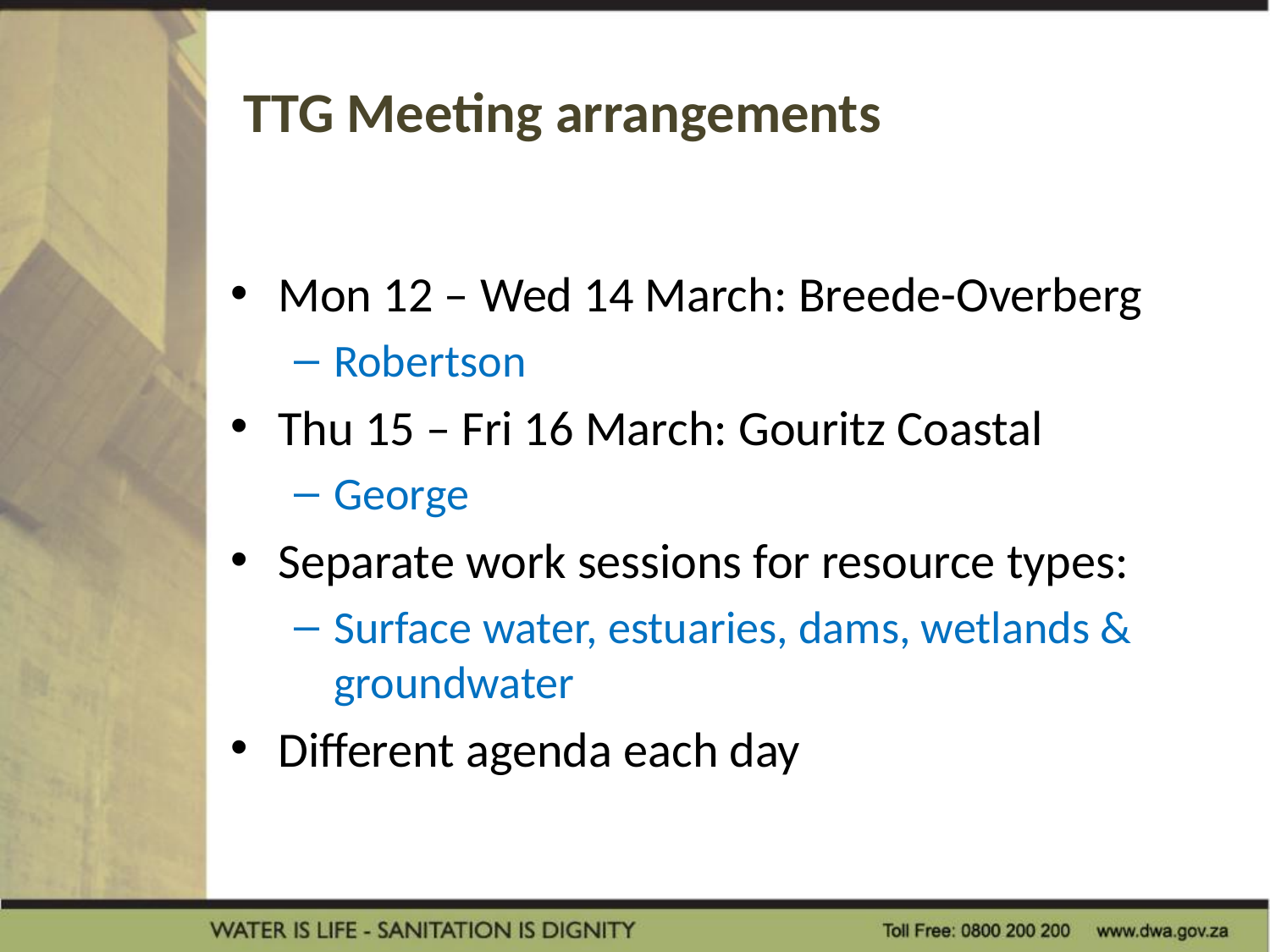

TTG Meeting arrangements
Mon 12 – Wed 14 March: Breede-Overberg
Robertson
Thu 15 – Fri 16 March: Gouritz Coastal
George
Separate work sessions for resource types:
Surface water, estuaries, dams, wetlands & groundwater
Different agenda each day